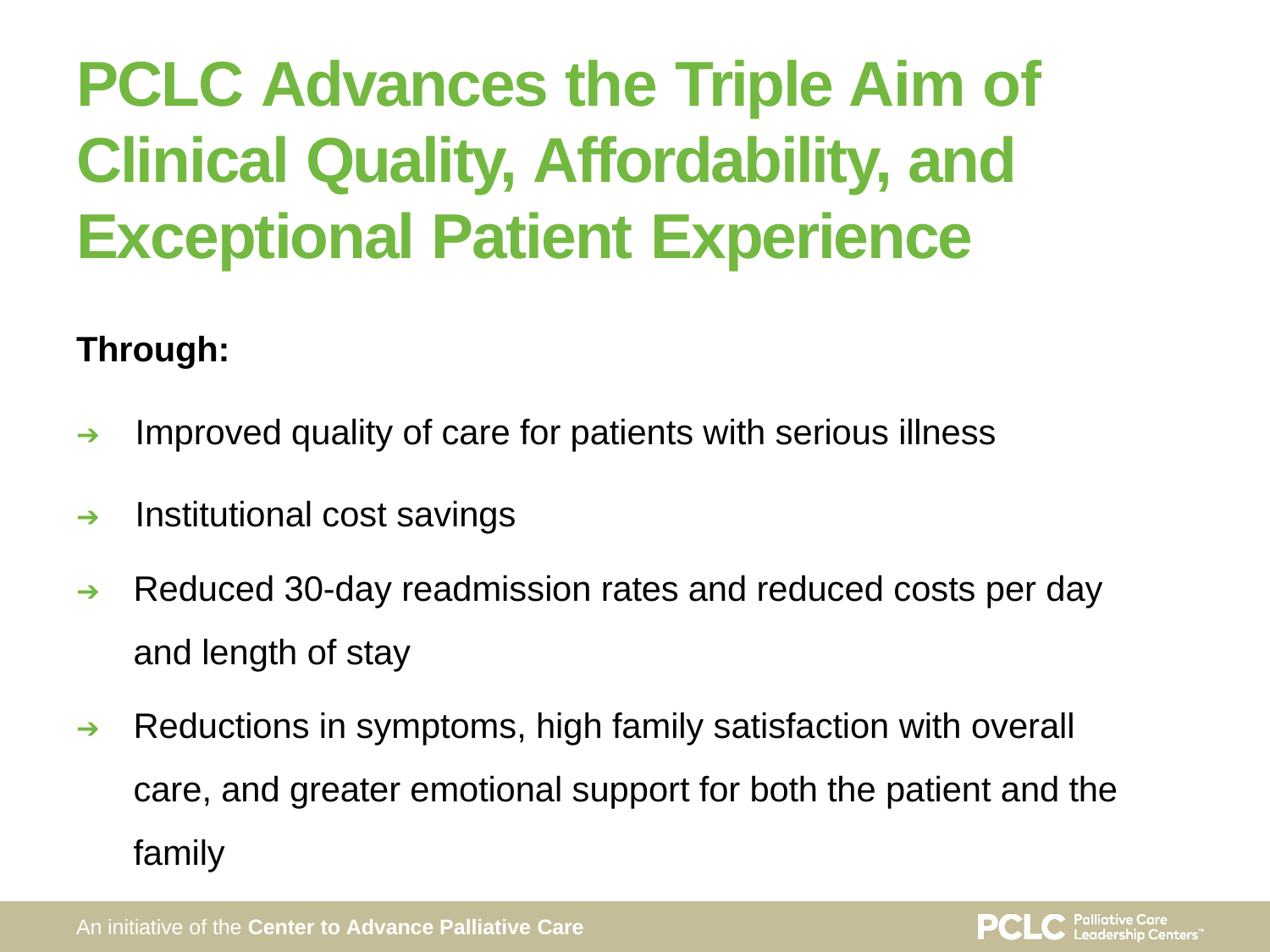

# PCLC Advances the Triple Aim of Clinical Quality, Affordability, and  Exceptional Patient Experience
Through:
➔	Improved quality of care for patients with serious illness
➔	Institutional cost savings
➔	Reduced 30-day readmission rates and reduced costs per day
and length of stay
➔	Reductions in symptoms, high family satisfaction with overall  care, and greater emotional support for both the patient and the  family

An initiative of the Center to Advance Palliative Care